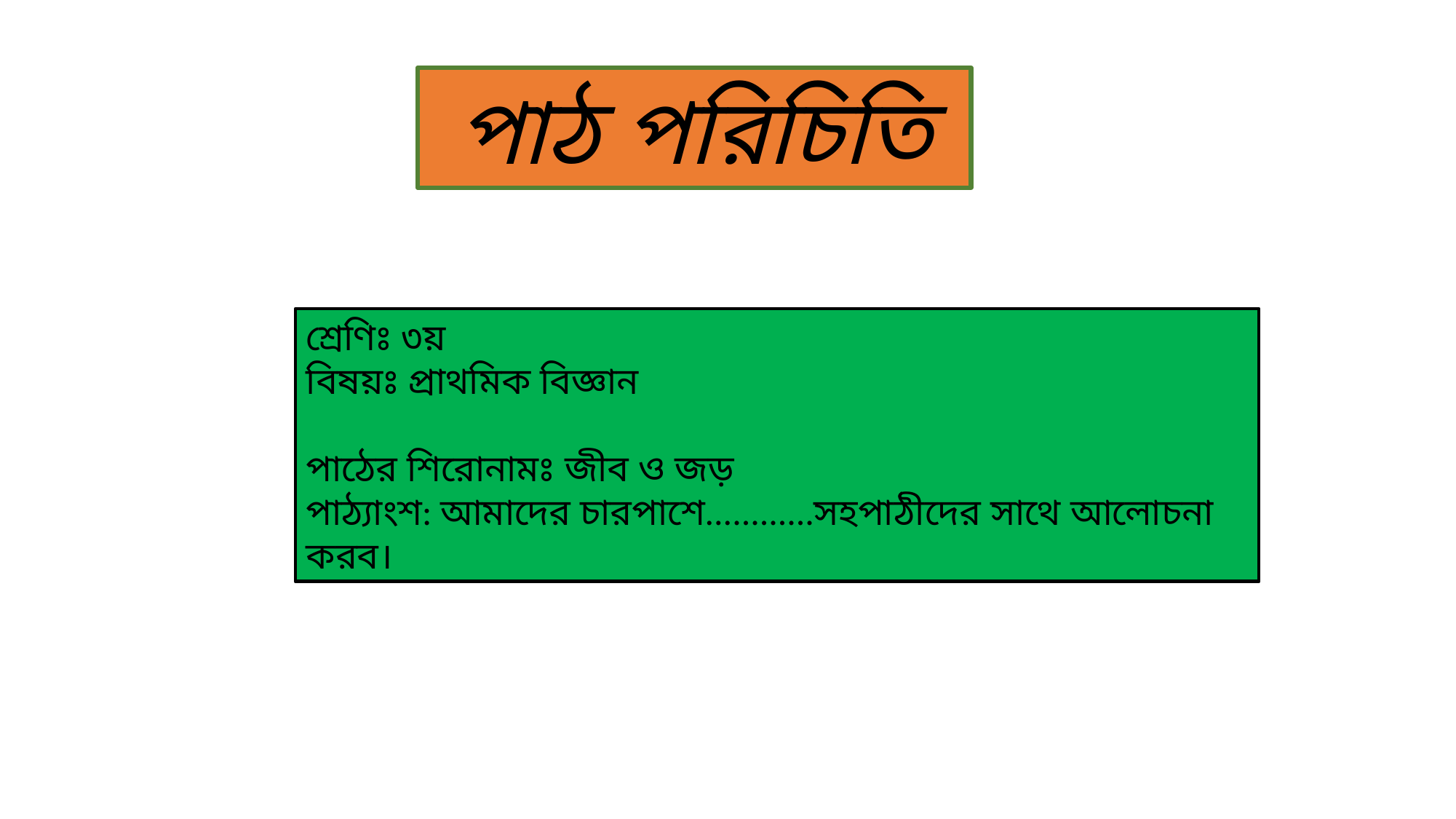

পাঠ পরিচিতি
শ্রেণিঃ ৩য়
বিষয়ঃ প্রাথমিক বিজ্ঞান

পাঠের শিরোনামঃ জীব ও জড়
পাঠ্যাংশ: আমাদের চারপাশে............সহপাঠীদের সাথে আলোচনা করব।